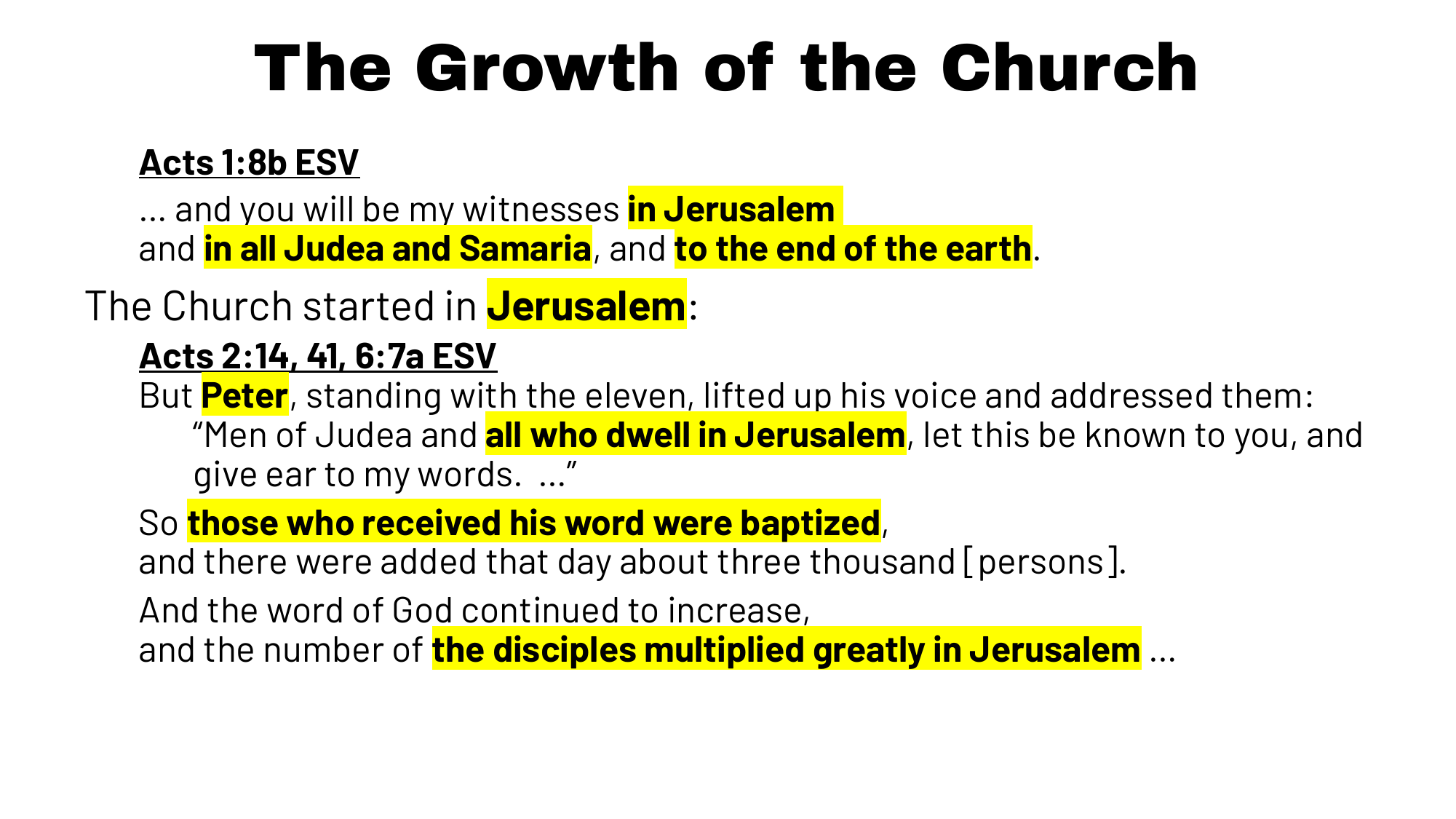

# The Growth of the Church
Acts 1:8b ESV
… and you will be my witnesses in Jerusalem
and in all Judea and Samaria, and to the end of the earth.
The Church started in Jerusalem:
Acts 2:14, 41, 6:7a ESV
But Peter, standing with the eleven, lifted up his voice and addressed them:
“Men of Judea and all who dwell in Jerusalem, let this be known to you, and give ear to my words.  …”
So those who received his word were baptized,
and there were added that day about three thousand [persons].
And the word of God continued to increase,
and the number of the disciples multiplied greatly in Jerusalem …